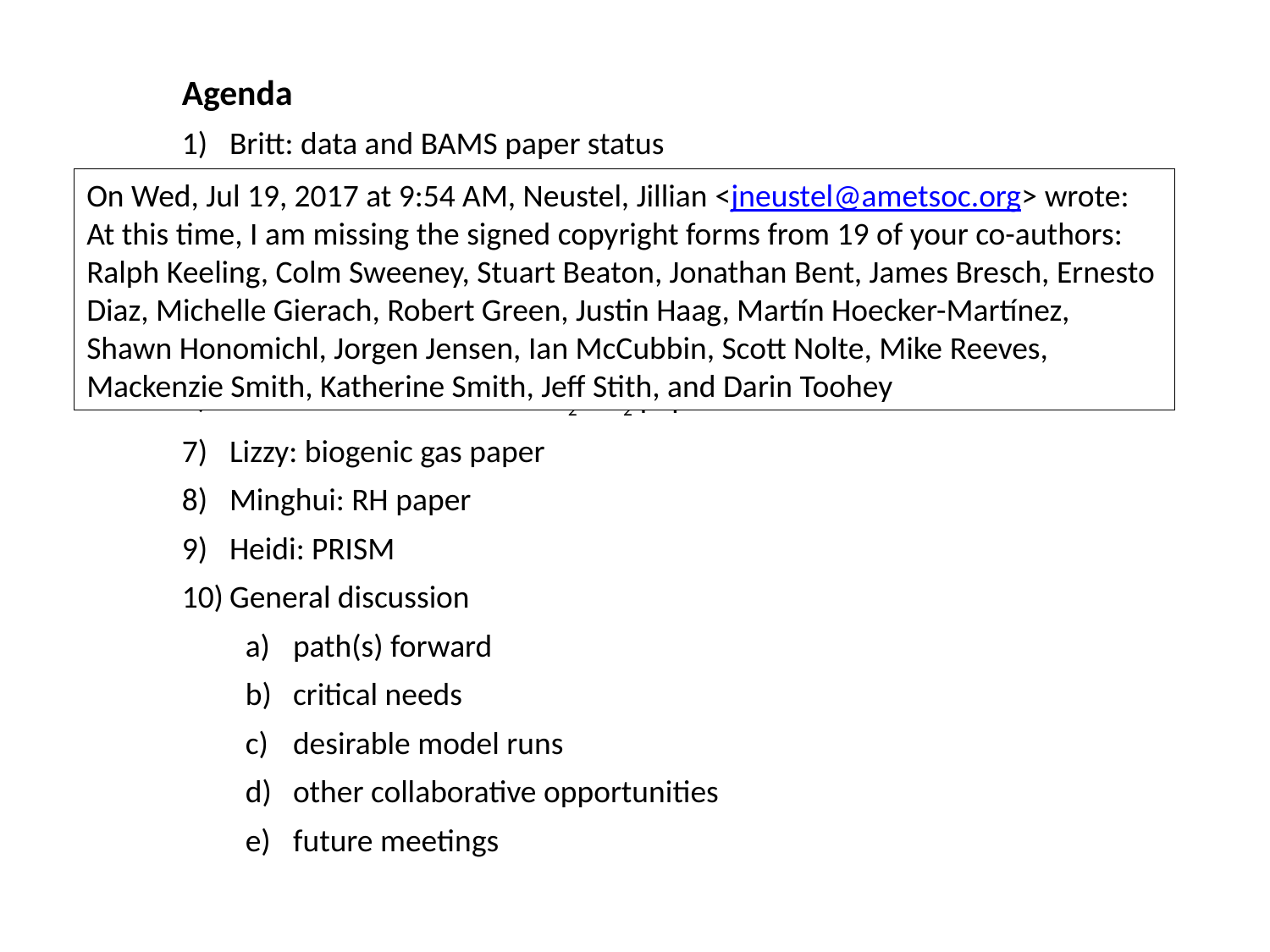

Agenda
Britt: data and BAMS paper status
Matt: CO2 flux paper
Martin: Lagrangian flux estimate paper
Eric M: BL O2:CO2 paper
Kathryn: ORCAS/HIPPO/ATom vertical CO2 gradients
Britt: ORCAS/Gould/PSA O2:CO2 paper
Lizzy: biogenic gas paper
Minghui: RH paper
Heidi: PRISM
General discussion
path(s) forward
critical needs
desirable model runs
other collaborative opportunities
future meetings
On Wed, Jul 19, 2017 at 9:54 AM, Neustel, Jillian <jneustel@ametsoc.org> wrote:
At this time, I am missing the signed copyright forms from 19 of your co-authors: Ralph Keeling, Colm Sweeney, Stuart Beaton, Jonathan Bent, James Bresch, Ernesto Diaz, Michelle Gierach, Robert Green, Justin Haag, Martín Hoecker-Martínez, Shawn Honomichl, Jorgen Jensen, Ian McCubbin, Scott Nolte, Mike Reeves, Mackenzie Smith, Katherine Smith, Jeff Stith, and Darin Toohey